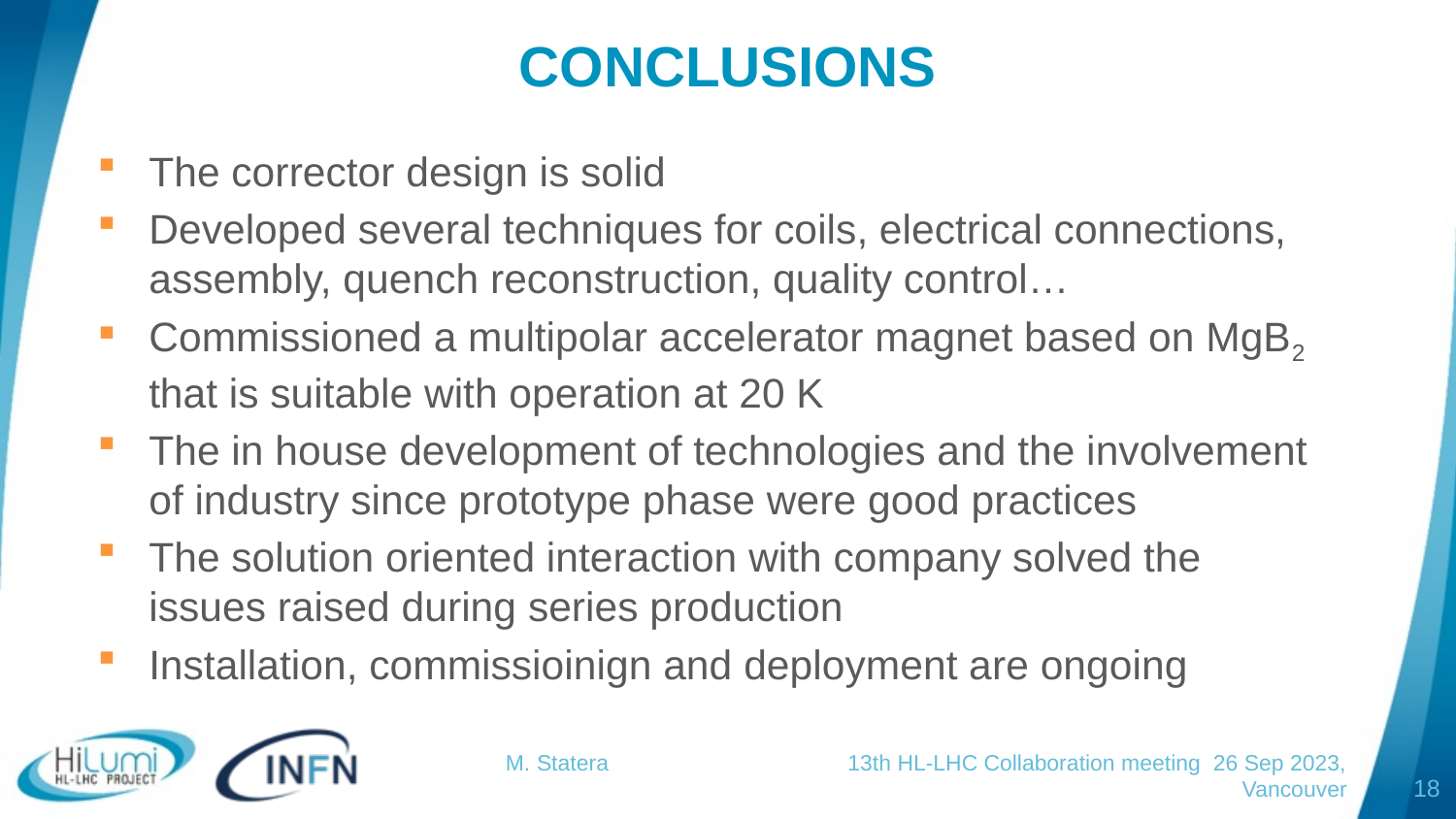

# CONCLUSIONS
The corrector design is solid
Developed several techniques for coils, electrical connections, assembly, quench reconstruction, quality control…
Commissioned a multipolar accelerator magnet based on MgB2 that is suitable with operation at 20 K
The in house development of technologies and the involvement of industry since prototype phase were good practices
The solution oriented interaction with company solved the issues raised during series production
Installation, commissioinign and deployment are ongoing

M. Statera                                      13th HL-LHC Collaboration meeting  26 Sep 2023, Vancouver
18